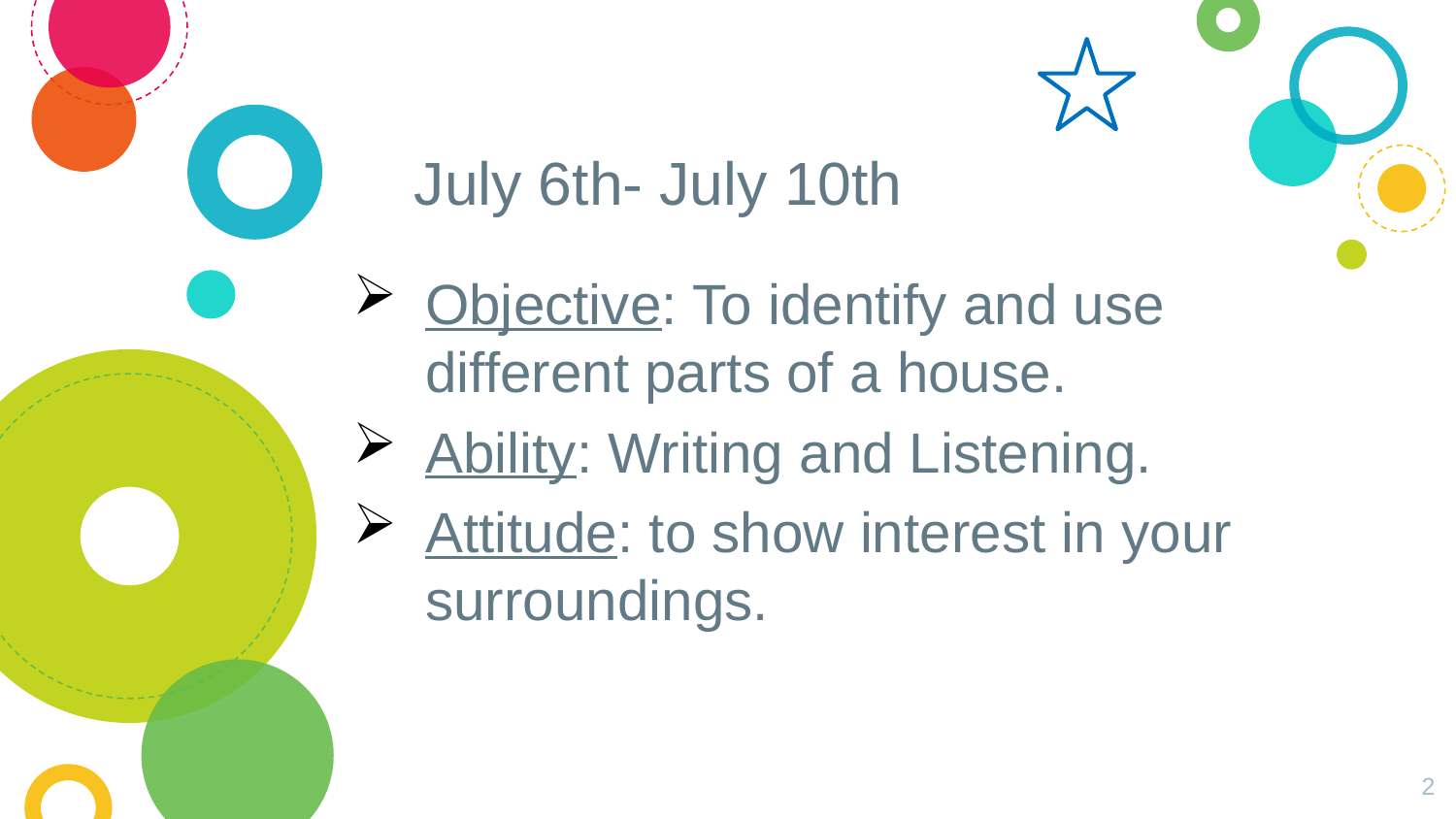

# July 6th- July 10th
Objective: To identify and use different parts of a house.
Ability: Writing and Listening.
Attitude: to show interest in your surroundings.
2